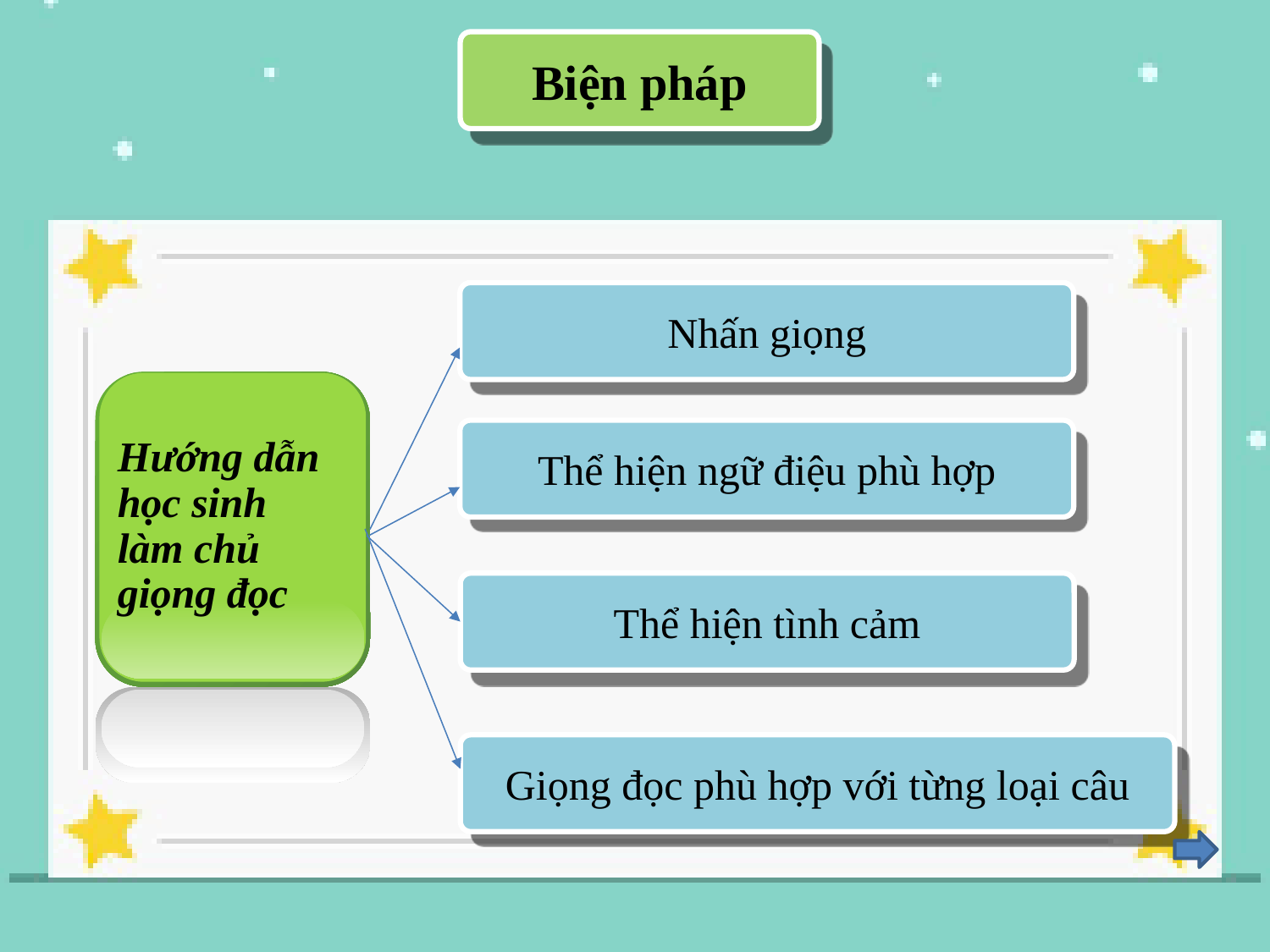

Biện pháp

Nhấn giọng

Thể hiện ngữ điệu phù hợp
Hướng dẫn học sinh làm chủ giọng đọc
Thể hiện tình cảm
Giọng đọc phù hợp với từng loại câu